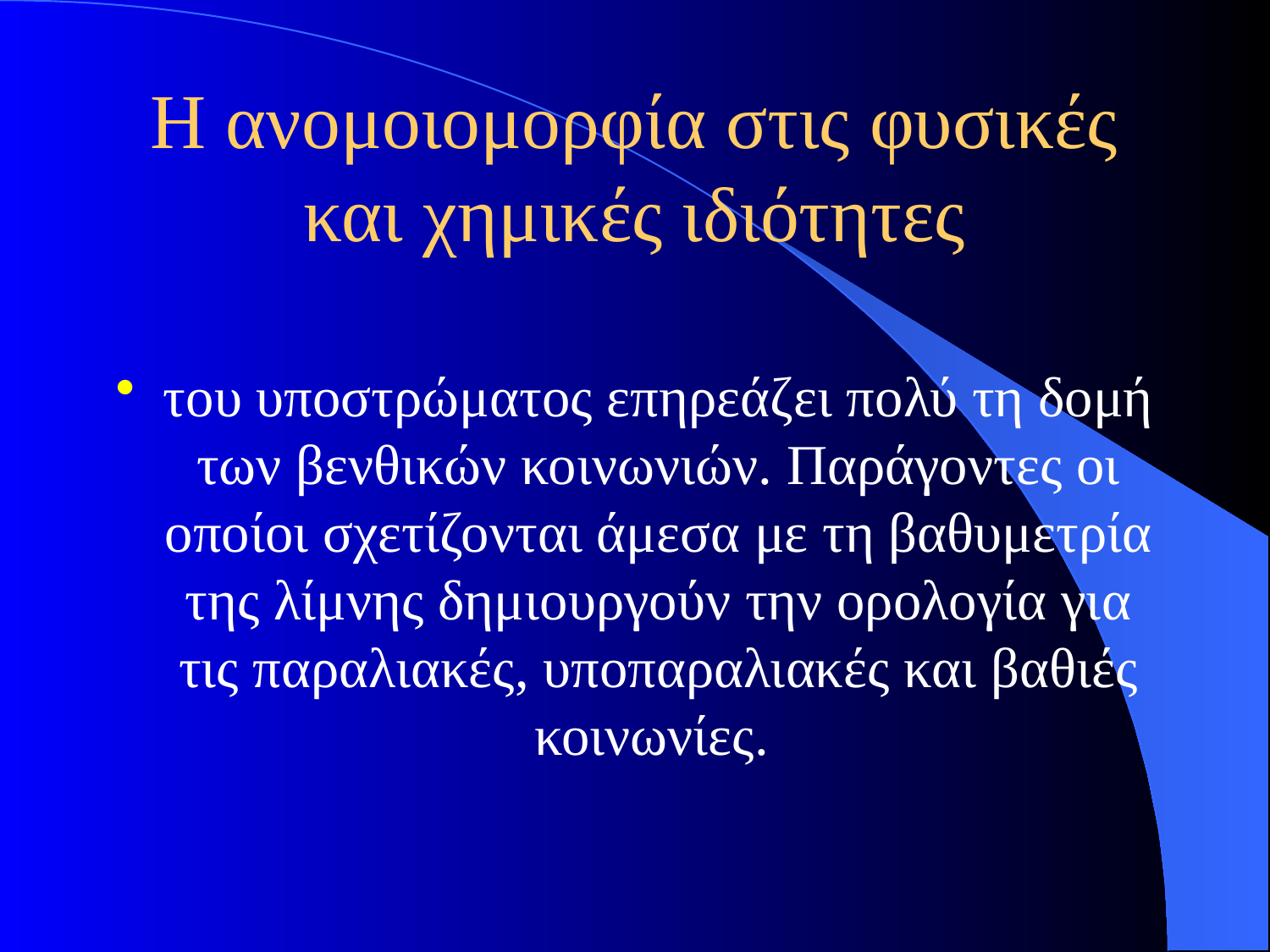

# Η ανομοιομορφία στις φυσικές και χημικές ιδιότητες

του υποστρώματος επηρεάζει πολύ τη δομή των βενθικών κοινωνιών. Παράγοντες οι οποίοι σχετίζονται άμεσα με τη βαθυμετρία της λίμνης δημιουργούν την ορολογία για τις παραλιακές, υποπαραλιακές και βαθιές κοινωνίες.